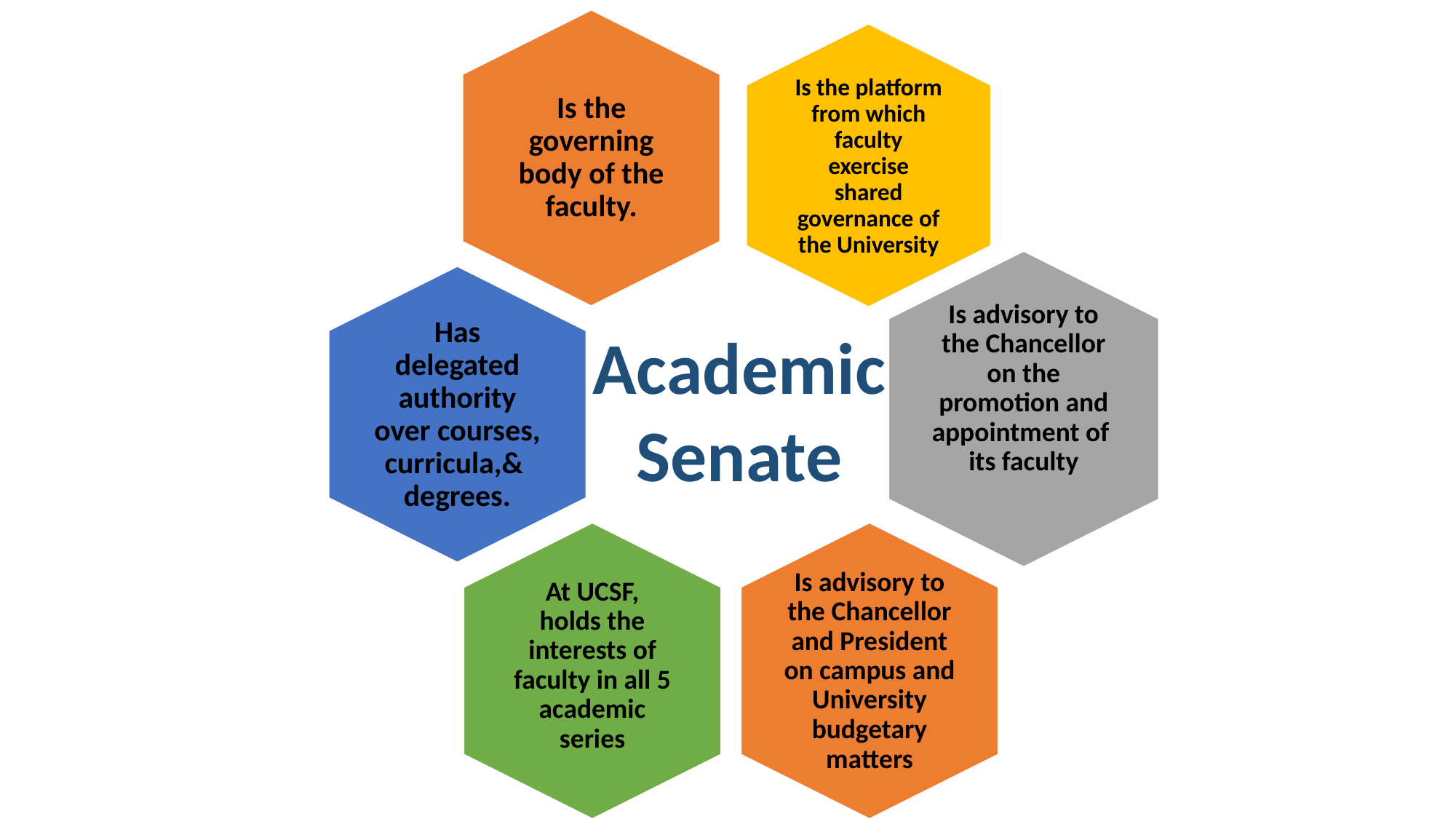

Is the governing body of the faculty.
Is advisory to the Chancellor on the promotion and appointment of  its faculty
Is the platform from which faculty exercise shared governance of the University
Has delegated authority over courses, curricula,&  degrees.
At UCSF, holds the interests of faculty in all 5 academic series
Is advisory to the Chancellor and President on campus and University budgetary matters
Academic Senate